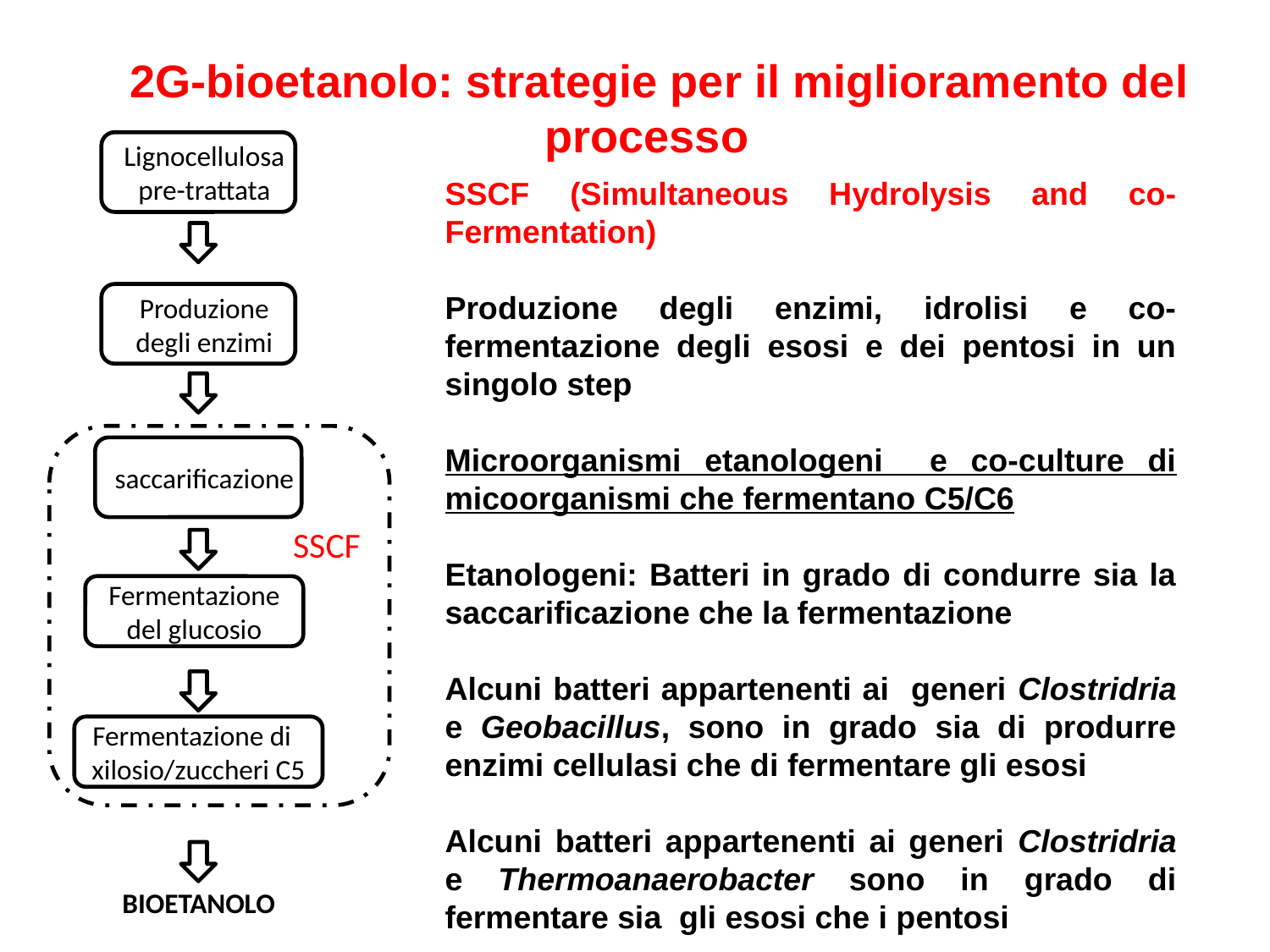

2G-bioetanolo: strategie per il miglioramento del processo

Lignocellulosa
pre-trattata
SSCF (Simultaneous Hydrolysis and co-Fermentation)

Produzione degli enzimi, idrolisi e co-fermentazione degli esosi e dei pentosi in un singolo step

Microorganismi etanologeni  e co-culture di micoorganismi che fermentano C5/C6

Etanologeni: Batteri in grado di condurre sia la saccarificazione che la fermentazione

Alcuni batteri appartenenti ai  generi Clostridria e Geobacillus, sono in grado sia di produrre enzimi cellulasi che di fermentare gli esosi

Alcuni batteri appartenenti ai generi Clostridria e Thermoanaerobacter sono in grado di fermentare sia  gli esosi che i pentosi

Produzione degli enzimi

saccarificazione
SSCF

Fermentazione del glucosio

Fermentazione di
xilosio/zuccheri C5

BIOETANOLO